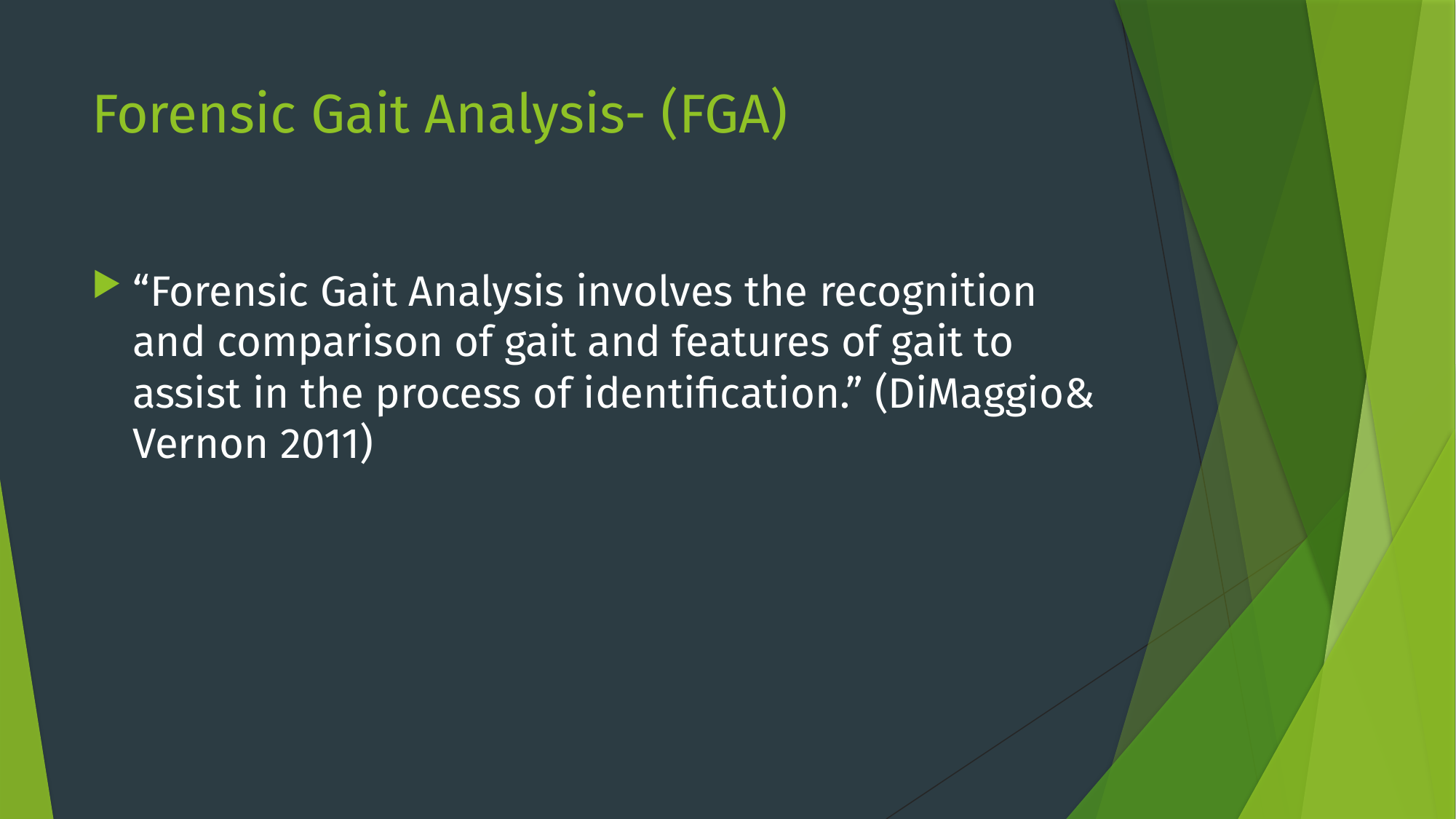

# Forensic Gait Analysis- (FGA)
“Forensic Gait Analysis involves the recognition and comparison of gait and features of gait to assist in the process of identification.” (DiMaggio& Vernon 2011)